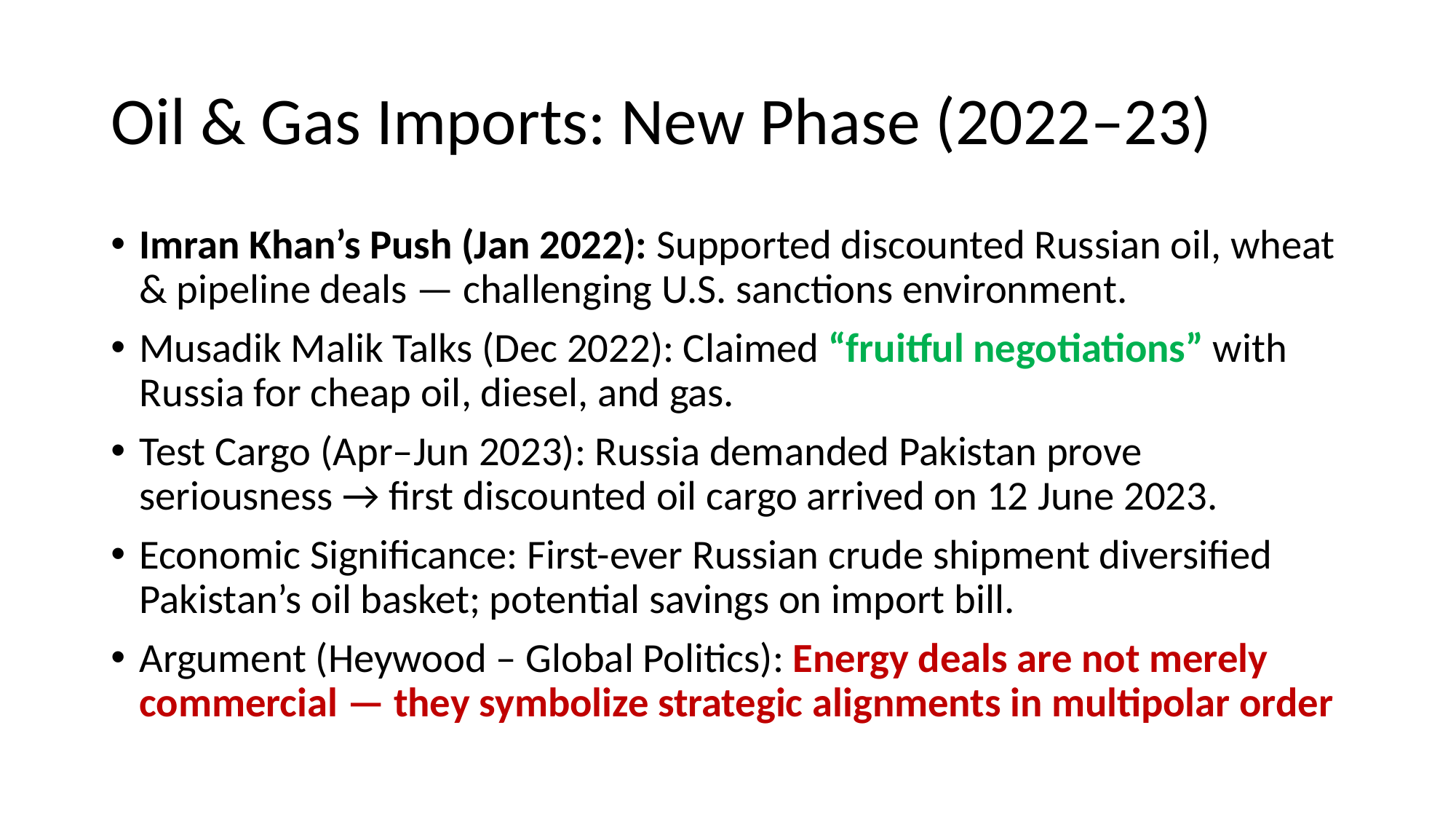

# Oil & Gas Imports: New Phase (2022–23)
Imran Khan’s Push (Jan 2022): Supported discounted Russian oil, wheat & pipeline deals — challenging U.S. sanctions environment.
Musadik Malik Talks (Dec 2022): Claimed “fruitful negotiations” with Russia for cheap oil, diesel, and gas.
Test Cargo (Apr–Jun 2023): Russia demanded Pakistan prove seriousness → first discounted oil cargo arrived on 12 June 2023.
Economic Significance: First-ever Russian crude shipment diversified Pakistan’s oil basket; potential savings on import bill.
Argument (Heywood – Global Politics): Energy deals are not merely commercial — they symbolize strategic alignments in multipolar order